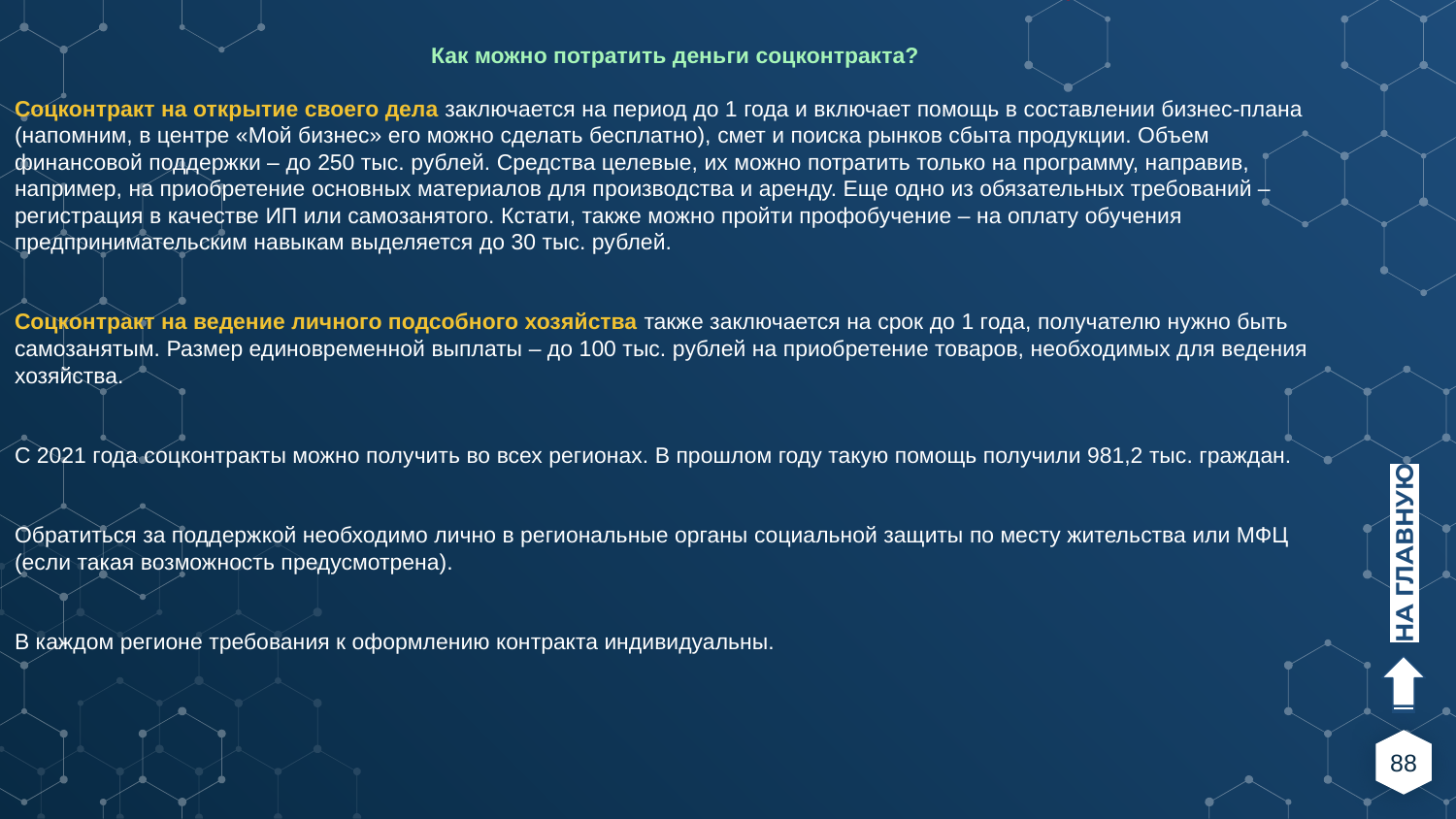

Как можно потратить деньги соцконтракта?

Соцконтракт на открытие своего дела заключается на период до 1 года и включает помощь в составлении бизнес-плана (напомним, в центре «Мой бизнес» его можно сделать бесплатно), смет и поиска рынков сбыта продукции. Объем финансовой поддержки – до 250 тыс. рублей. Средства целевые, их можно потратить только на программу, направив, например, на приобретение основных материалов для производства и аренду. Еще одно из обязательных требований – регистрация в качестве ИП или самозанятого. Кстати, также можно пройти профобучение – на оплату обучения предпринимательским навыкам выделяется до 30 тыс. рублей.

Соцконтракт на ведение личного подсобного хозяйства также заключается на срок до 1 года, получателю нужно быть самозанятым. Размер единовременной выплаты – до 100 тыс. рублей на приобретение товаров, необходимых для ведения хозяйства.

С 2021 года соцконтракты можно получить во всех регионах. В прошлом году такую помощь получили 981,2 тыс. граждан.

Обратиться за поддержкой необходимо лично в региональные органы социальной защиты по месту жительства или МФЦ (если такая возможность предусмотрена).

В каждом регионе требования к оформлению контракта индивидуальны.

НА ГЛАВНУЮ

88